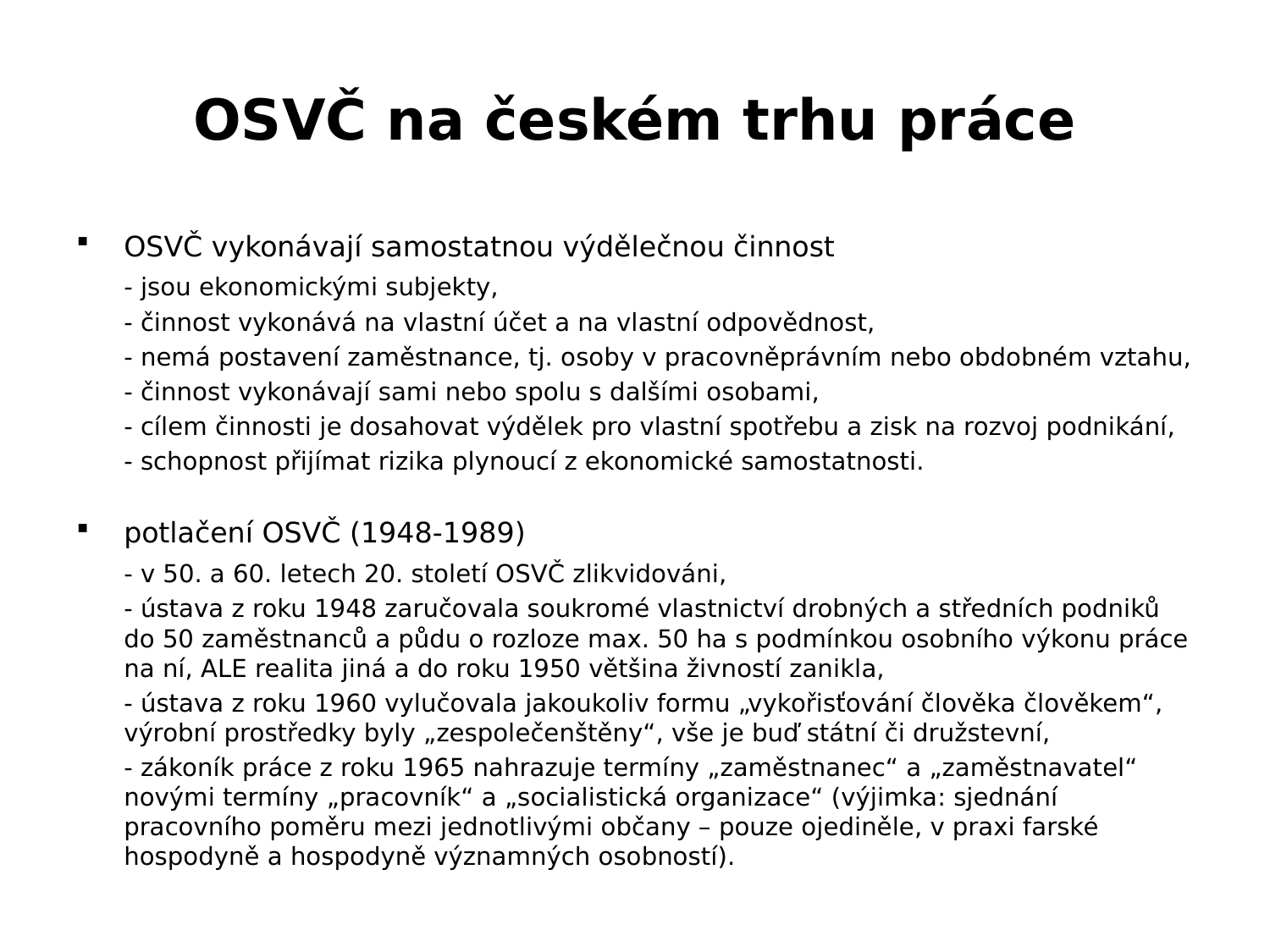

# OSVČ na českém trhu práce
OSVČ vykonávají samostatnou výdělečnou činnost
	- jsou ekonomickými subjekty,
	- činnost vykonává na vlastní účet a na vlastní odpovědnost,
	- nemá postavení zaměstnance, tj. osoby v pracovněprávním nebo obdobném vztahu,
	- činnost vykonávají sami nebo spolu s dalšími osobami,
	- cílem činnosti je dosahovat výdělek pro vlastní spotřebu a zisk na rozvoj podnikání,
	- schopnost přijímat rizika plynoucí z ekonomické samostatnosti.

potlačení OSVČ (1948-1989)
	- v 50. a 60. letech 20. století OSVČ zlikvidováni,
	- ústava z roku 1948 zaručovala soukromé vlastnictví drobných a středních podniků do 50 zaměstnanců a půdu o rozloze max. 50 ha s podmínkou osobního výkonu práce na ní, ALE realita jiná a do roku 1950 většina živností zanikla,
	- ústava z roku 1960 vylučovala jakoukoliv formu „vykořisťování člověka člověkem“, výrobní prostředky byly „zespolečenštěny“, vše je buď státní či družstevní,
	- zákoník práce z roku 1965 nahrazuje termíny „zaměstnanec“ a „zaměstnavatel“ novými termíny „pracovník“ a „socialistická organizace“ (výjimka: sjednání pracovního poměru mezi jednotlivými občany – pouze ojediněle, v praxi farské hospodyně a hospodyně významných osobností).